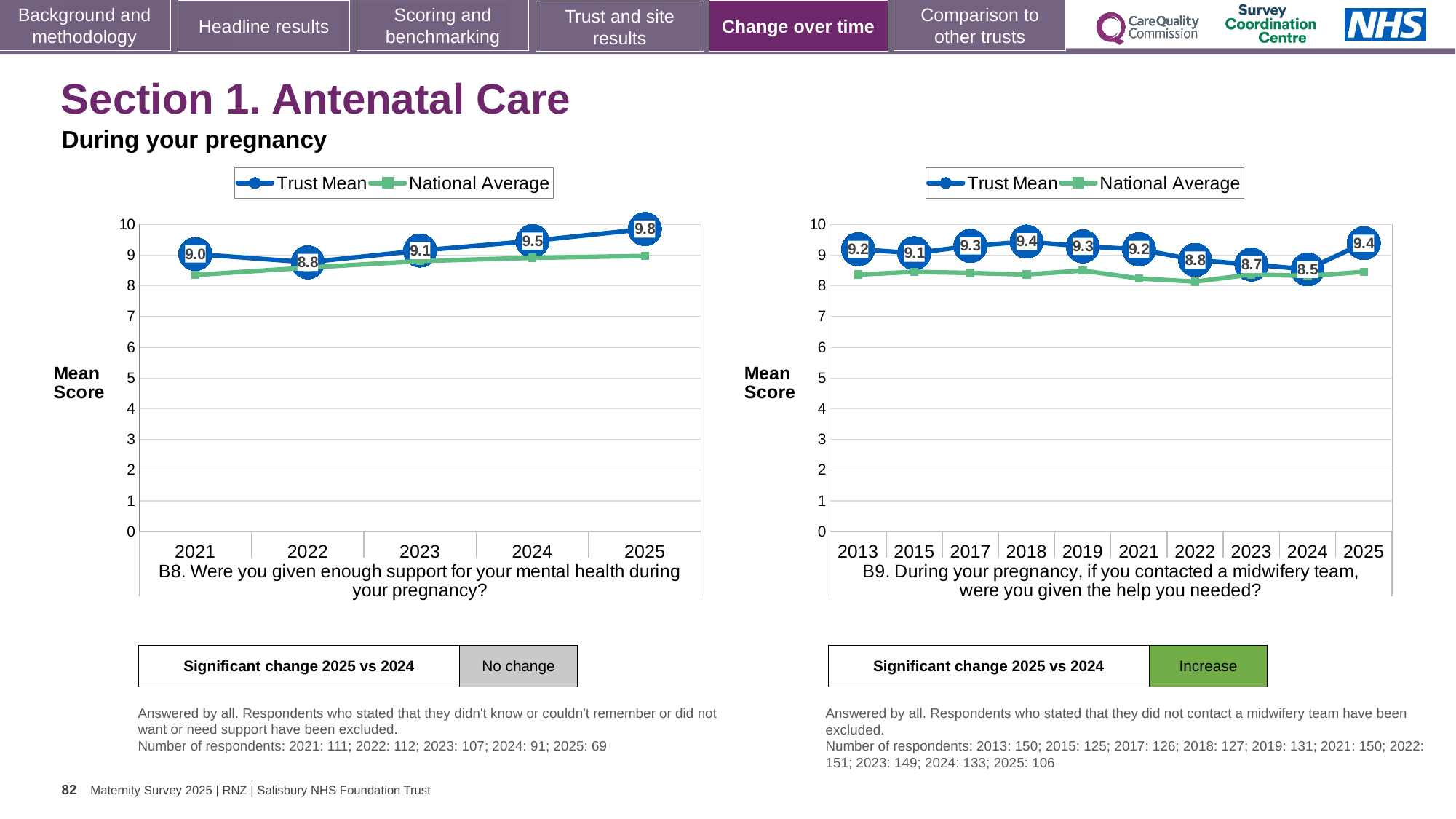

# Section 1. Antenatal Care
During your pregnancy

### Chart

| Category | Trust Mean | National Average |
|---|---|---|
| 2021 | 9.03691370994264 | 8.355702913859705 |
| 2022 | 8.766623219834662 | 8.592738230973808 |
| 2023 | 9.149024240377775 | 8.805387540209836 |
| 2024 | 9.461387495081219 | 8.911946371159571 |
| 2025 | 9.84857319479403 | 8.973624836736738 |

### Chart

| Category | Trust Mean | National Average |
|---|---|---|
| 2013 | 9.192878041362095 | 8.366630621957457 |
| 2015 | 9.06300117933993 | 8.454962425265093 |
| 2017 | 9.299768824301841 | 8.418200788701585 |
| 2018 | 9.439398894188065 | 8.368830845076582 |
| 2019 | 9.286952173645135 | 8.495927936753032 |
| 2021 | 9.192499070393833 | 8.238861430033532 |
| 2022 | 8.842652513476041 | 8.138291133359761 |
| 2023 | 8.693405058608894 | 8.369775290466988 |
| 2024 | 8.53676886510257 | 8.322964255294067 |
| 2025 | 9.391213978562636 | 8.455309581557946 |
| Significant change 2025 vs 2024 | No change |
| --- | --- |
| Significant change 2025 vs 2024 | Increase |
| --- | --- |
Answered by all. Respondents who stated that they didn't know or couldn't remember or did not want or need support have been excluded.
Number of respondents: 2021: 111; 2022: 112; 2023: 107; 2024: 91; 2025: 69
Answered by all. Respondents who stated that they did not contact a midwifery team have been excluded.
Number of respondents: 2013: 150; 2015: 125; 2017: 126; 2018: 127; 2019: 131; 2021: 150; 2022: 151; 2023: 149; 2024: 133; 2025: 106
82